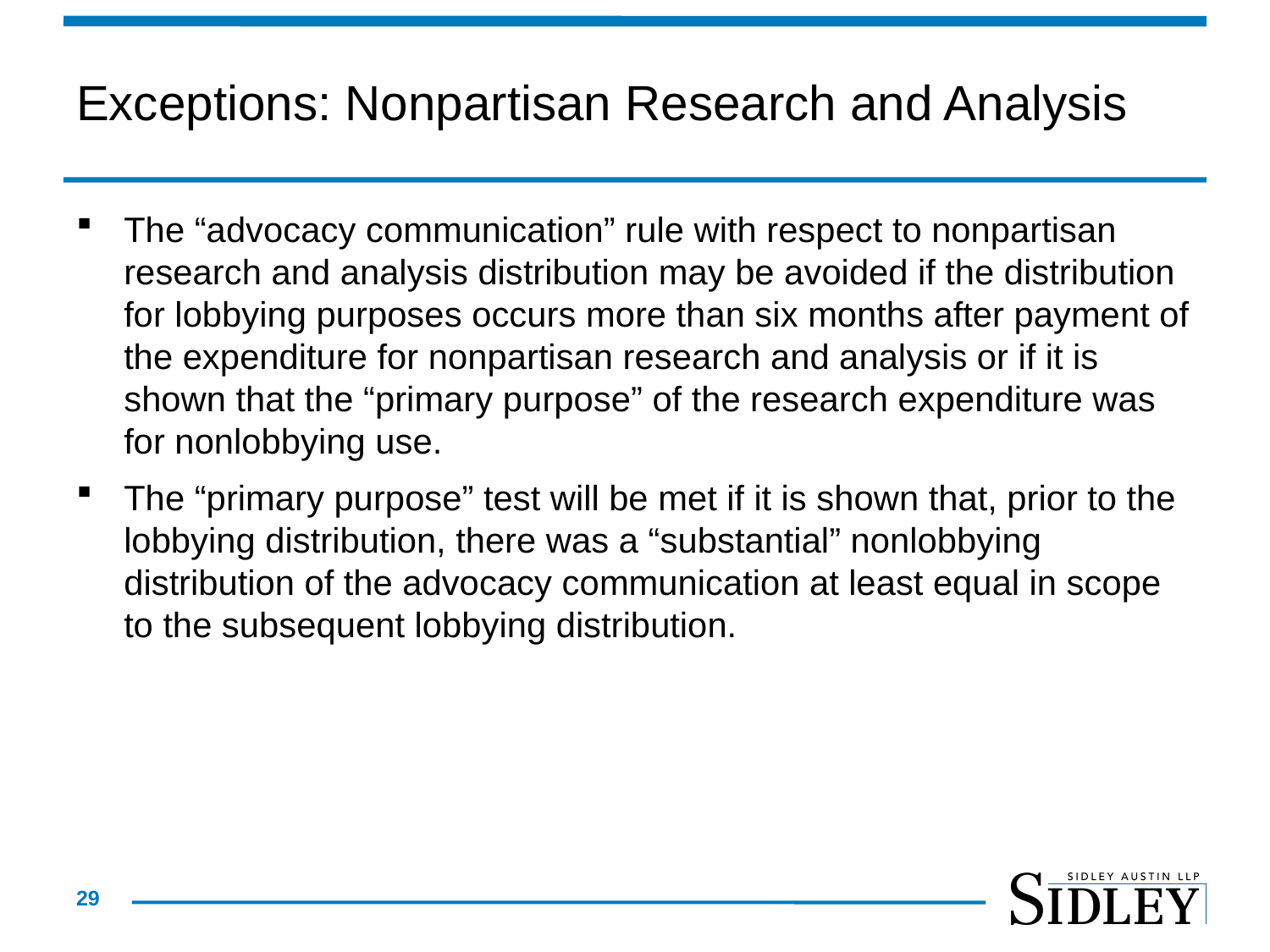

# Exceptions: Nonpartisan Research and Analysis
The “advocacy communication” rule with respect to nonpartisan research and analysis distribution may be avoided if the distribution for lobbying purposes occurs more than six months after payment of the expenditure for nonpartisan research and analysis or if it is shown that the “primary purpose” of the research expenditure was for nonlobbying use.
The “primary purpose” test will be met if it is shown that, prior to the lobbying distribution, there was a “substantial” nonlobbying distribution of the advocacy communication at least equal in scope to the subsequent lobbying distribution.

29